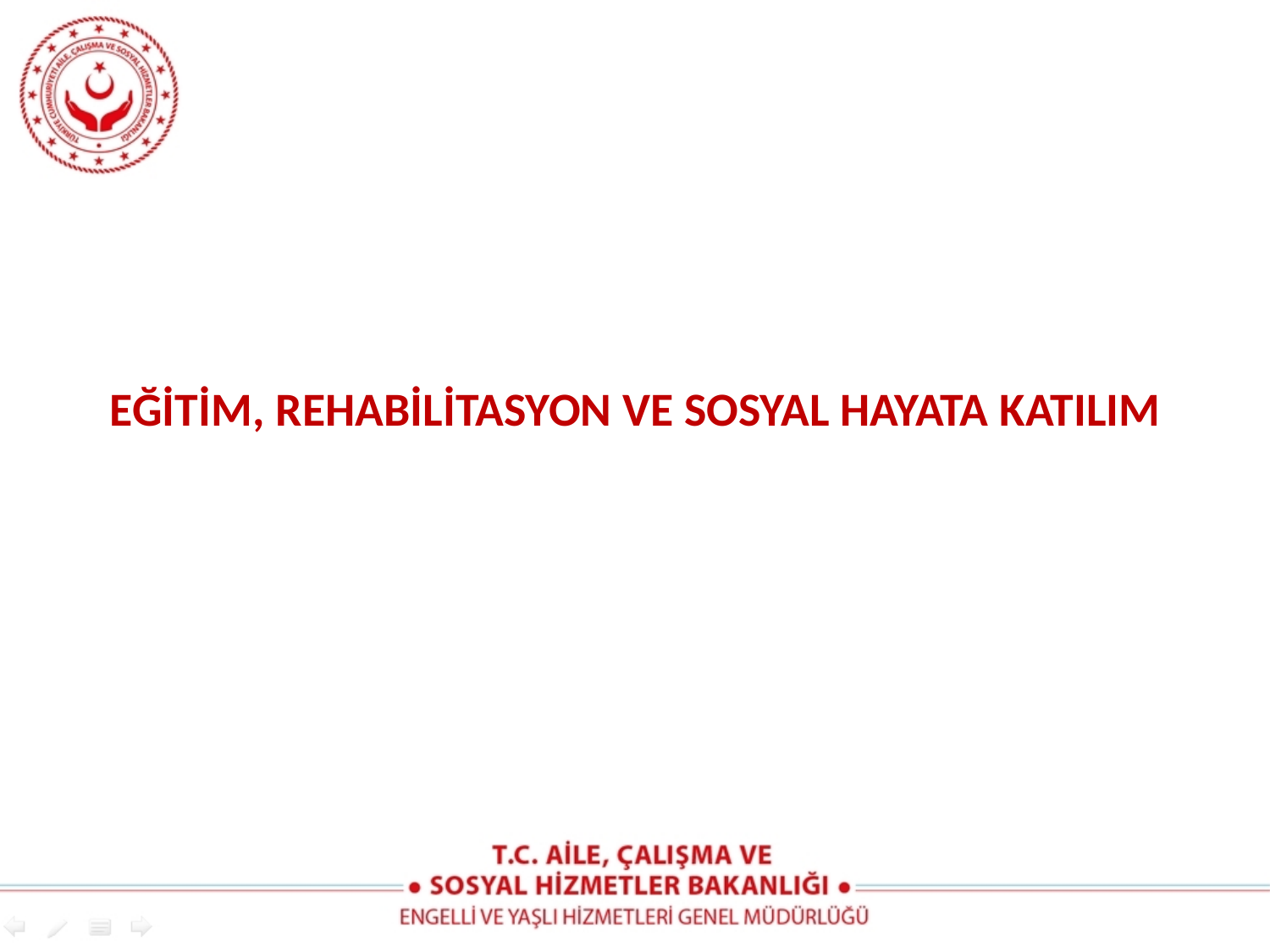

# EĞİTİM, REHABİLİTASYON VE SOSYAL HAYATA KATILIM